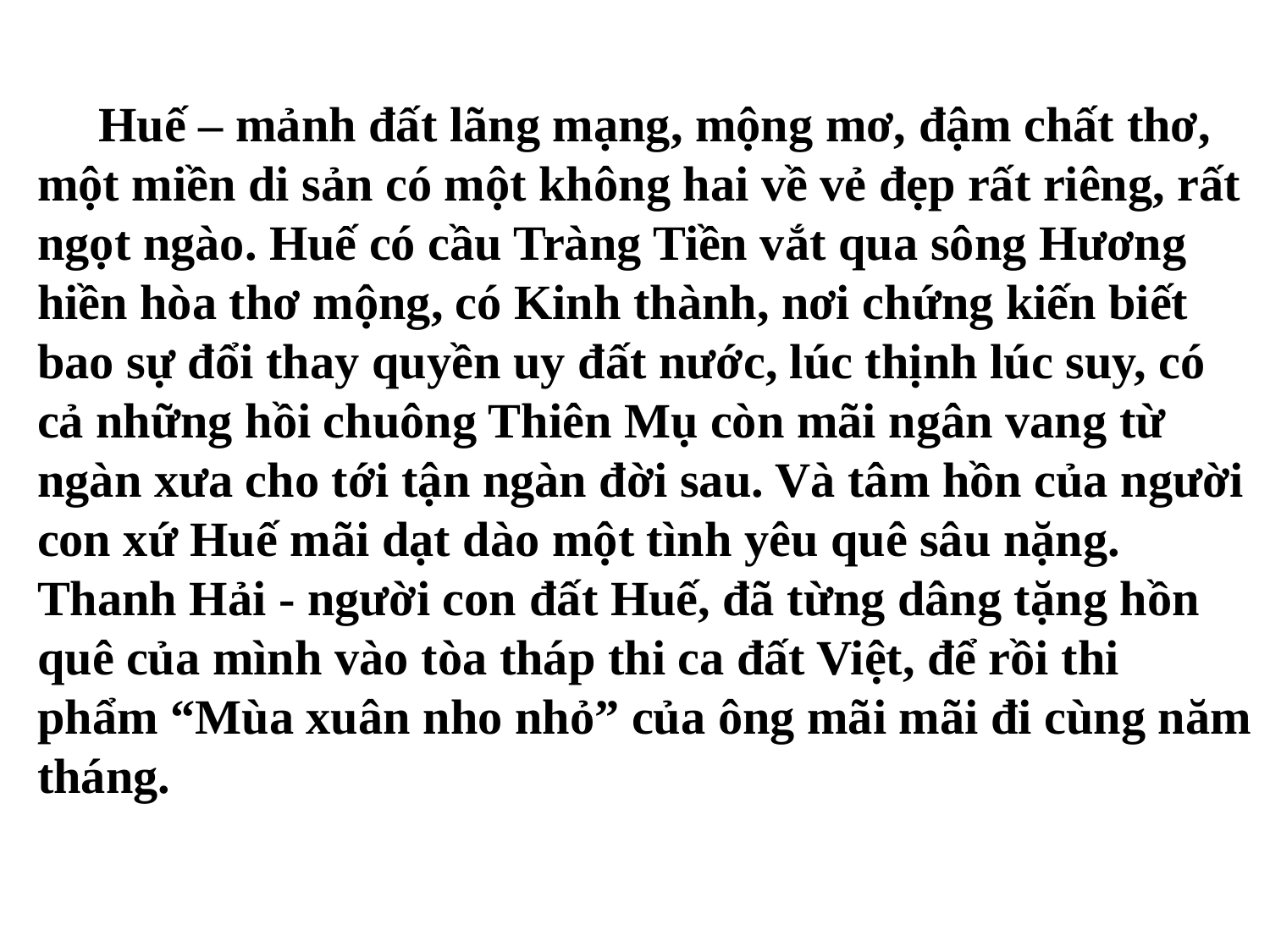

Huế – mảnh đất lãng mạng, mộng mơ, đậm chất thơ, một miền di sản có một không hai về vẻ đẹp rất riêng, rất ngọt ngào. Huế có cầu Tràng Tiền vắt qua sông Hương hiền hòa thơ mộng, có Kinh thành, nơi chứng kiến biết bao sự đổi thay quyền uy đất nước, lúc thịnh lúc suy, có cả những hồi chuông Thiên Mụ còn mãi ngân vang từ ngàn xưa cho tới tận ngàn đời sau. Và tâm hồn của người con xứ Huế mãi dạt dào một tình yêu quê sâu nặng. Thanh Hải - người con đất Huế, đã từng dâng tặng hồn quê của mình vào tòa tháp thi ca đất Việt, để rồi thi phẩm “Mùa xuân nho nhỏ” của ông mãi mãi đi cùng năm tháng.